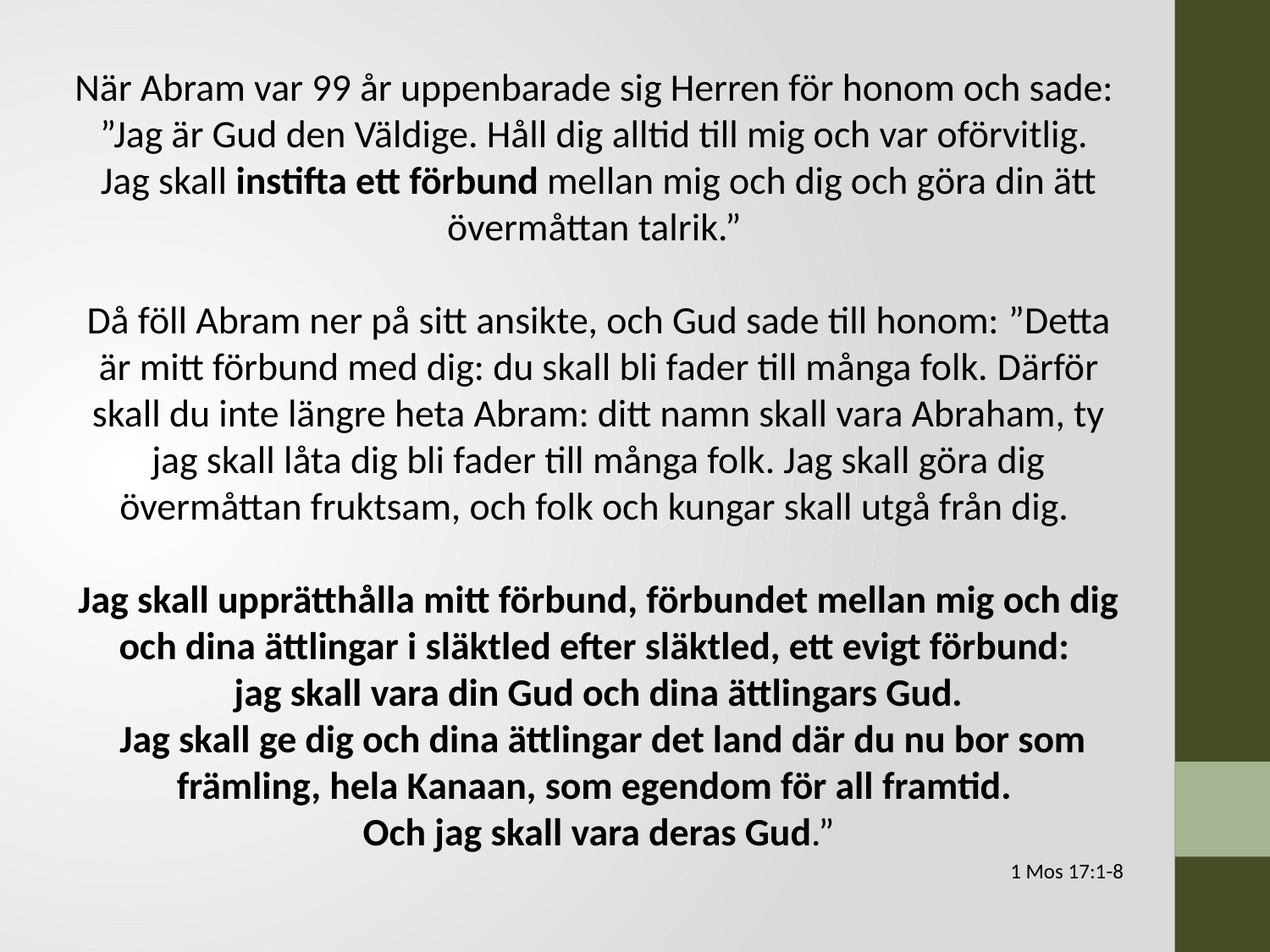

När Abram var 99 år uppenbarade sig Herren för honom och sade:
”Jag är Gud den Väldige. Håll dig alltid till mig och var oförvitlig. 
Jag skall instifta ett förbund mellan mig och dig och göra din ätt övermåttan talrik.” 
Då föll Abram ner på sitt ansikte, och Gud sade till honom: ”Detta är mitt förbund med dig: du skall bli fader till många folk. Därför skall du inte längre heta Abram: ditt namn skall vara Abraham, ty jag skall låta dig bli fader till många folk. Jag skall göra dig övermåttan fruktsam, och folk och kungar skall utgå från dig. 
Jag skall upprätthålla mitt förbund, förbundet mellan mig och dig och dina ättlingar i släktled efter släktled, ett evigt förbund:
jag skall vara din Gud och dina ättlingars Gud.
 Jag skall ge dig och dina ättlingar det land där du nu bor som främling, hela Kanaan, som egendom för all framtid.
Och jag skall vara deras Gud.”
1 Mos 17:1-8